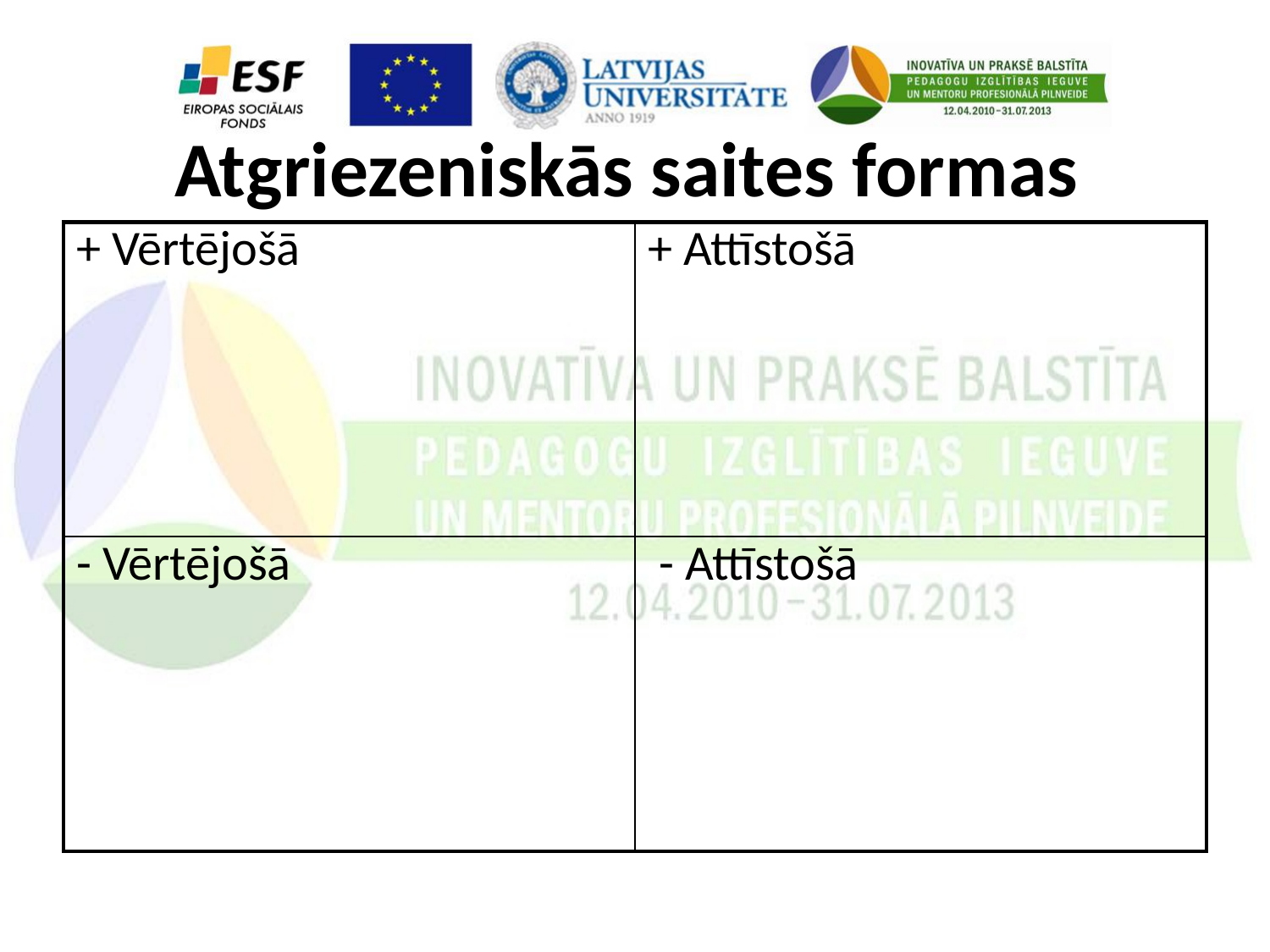

# Atgriezeniskās saites formas
| + Vērtējošā | + Attīstošā |
| --- | --- |
| - Vērtējošā | - Attīstošā |